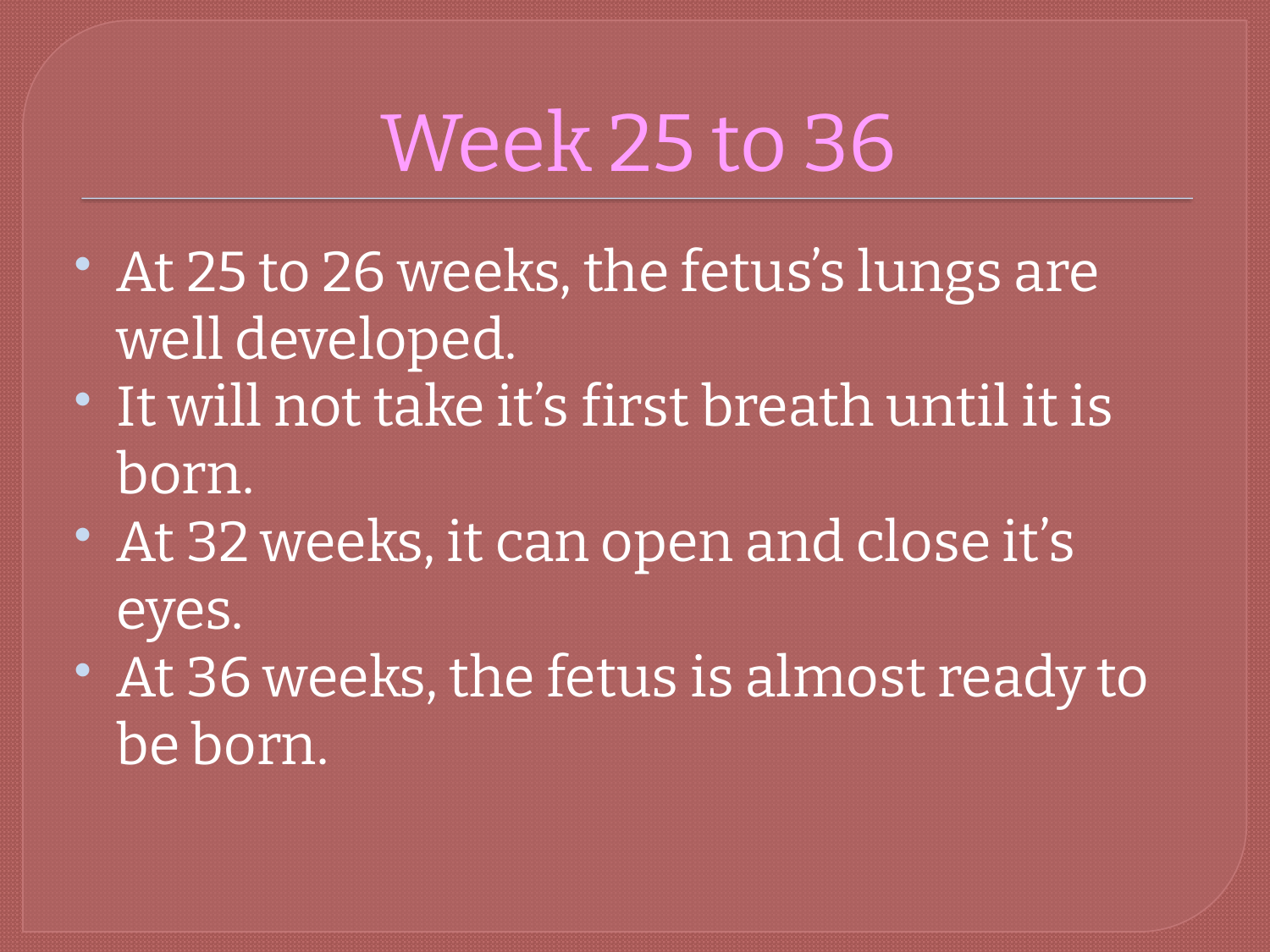

# Week 25 to 36
At 25 to 26 weeks, the fetus’s lungs are well developed.
It will not take it’s first breath until it is born.
At 32 weeks, it can open and close it’s eyes.
At 36 weeks, the fetus is almost ready to be born.